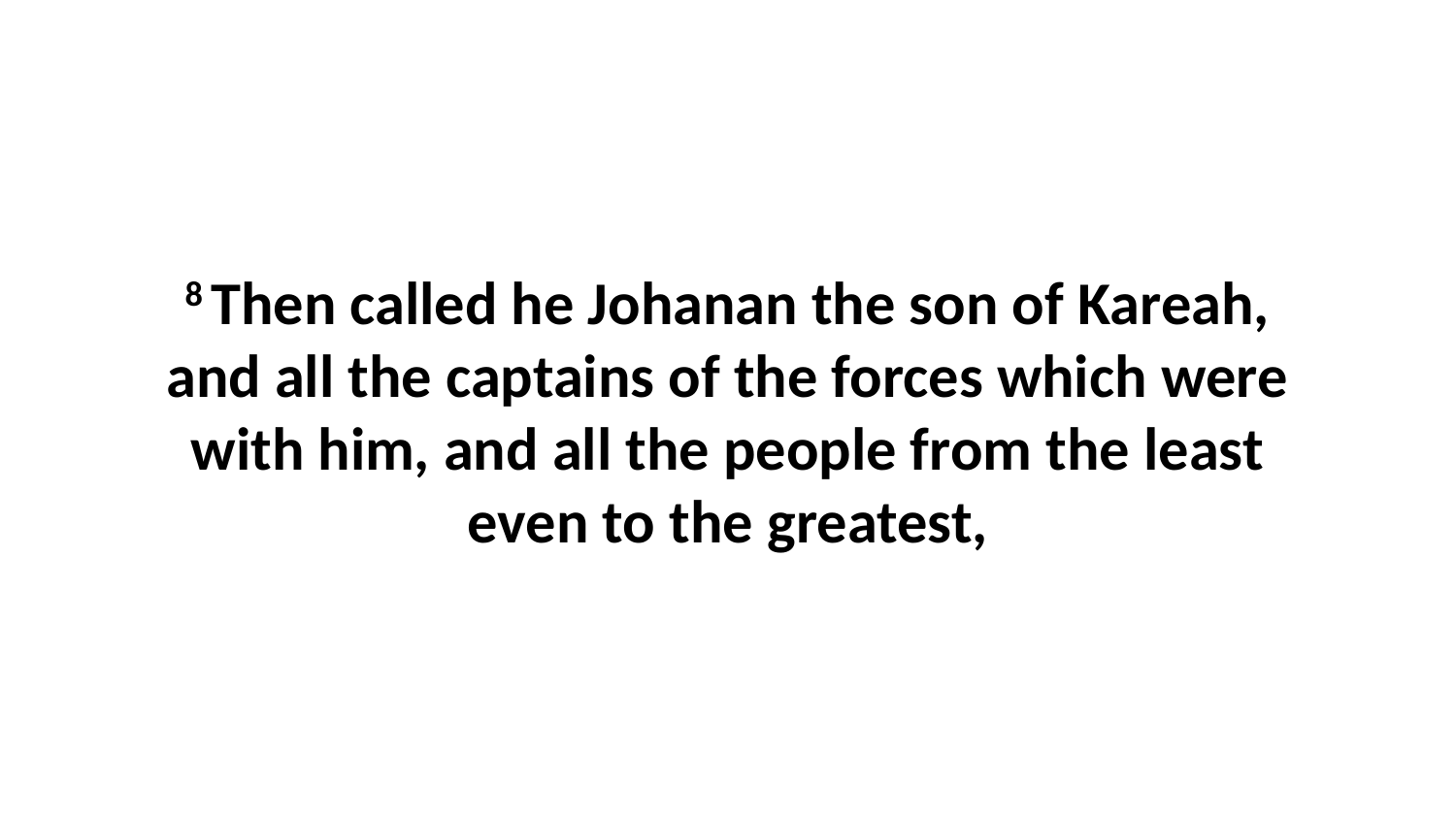

8 Then called he Johanan the son of Kareah, and all the captains of the forces which were with him, and all the people from the least even to the greatest,